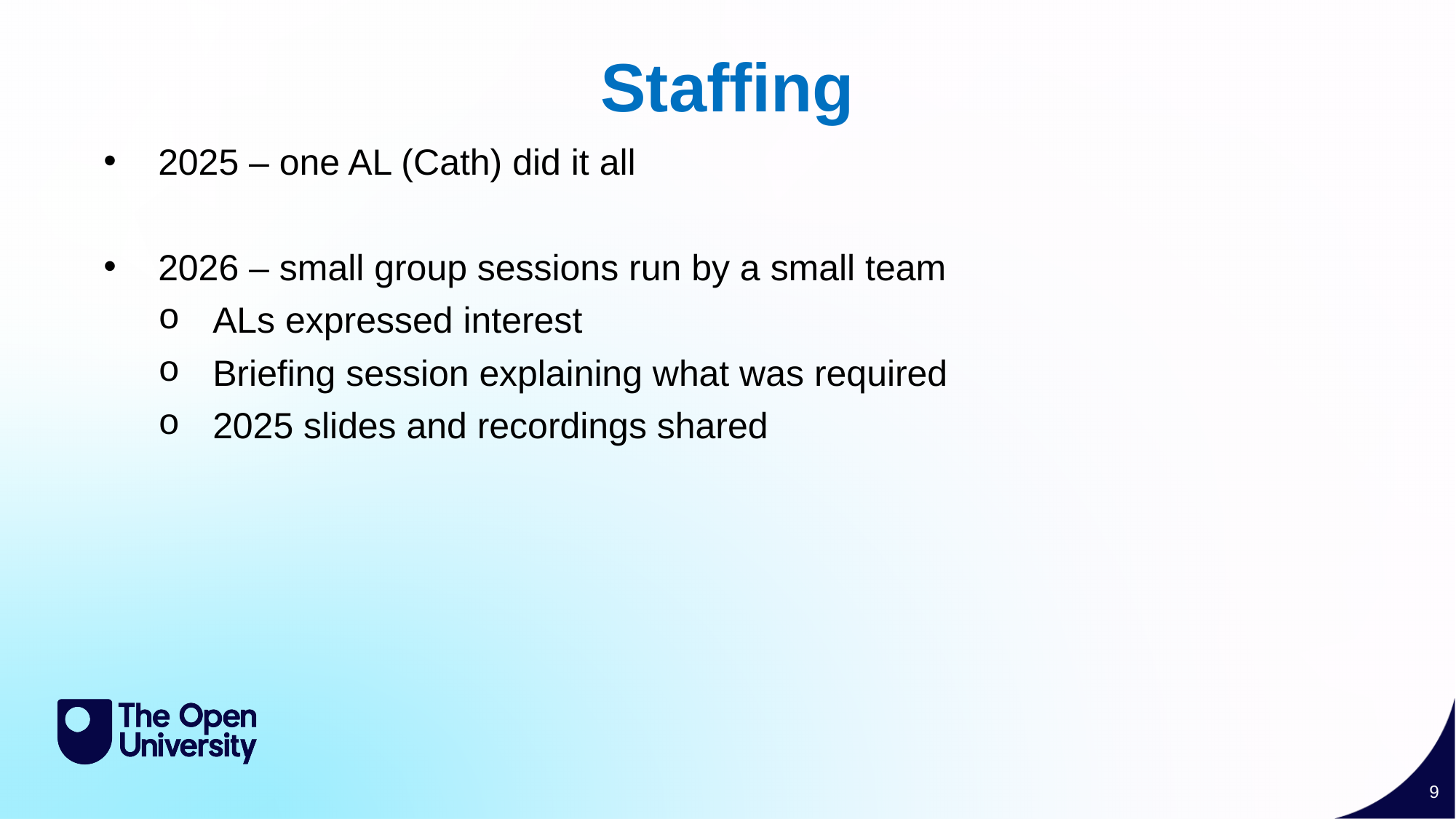

Staffing
2025 – one AL (Cath) did it all

2026 – small group sessions run by a small team
ALs expressed interest
Briefing session explaining what was required
2025 slides and recordings shared